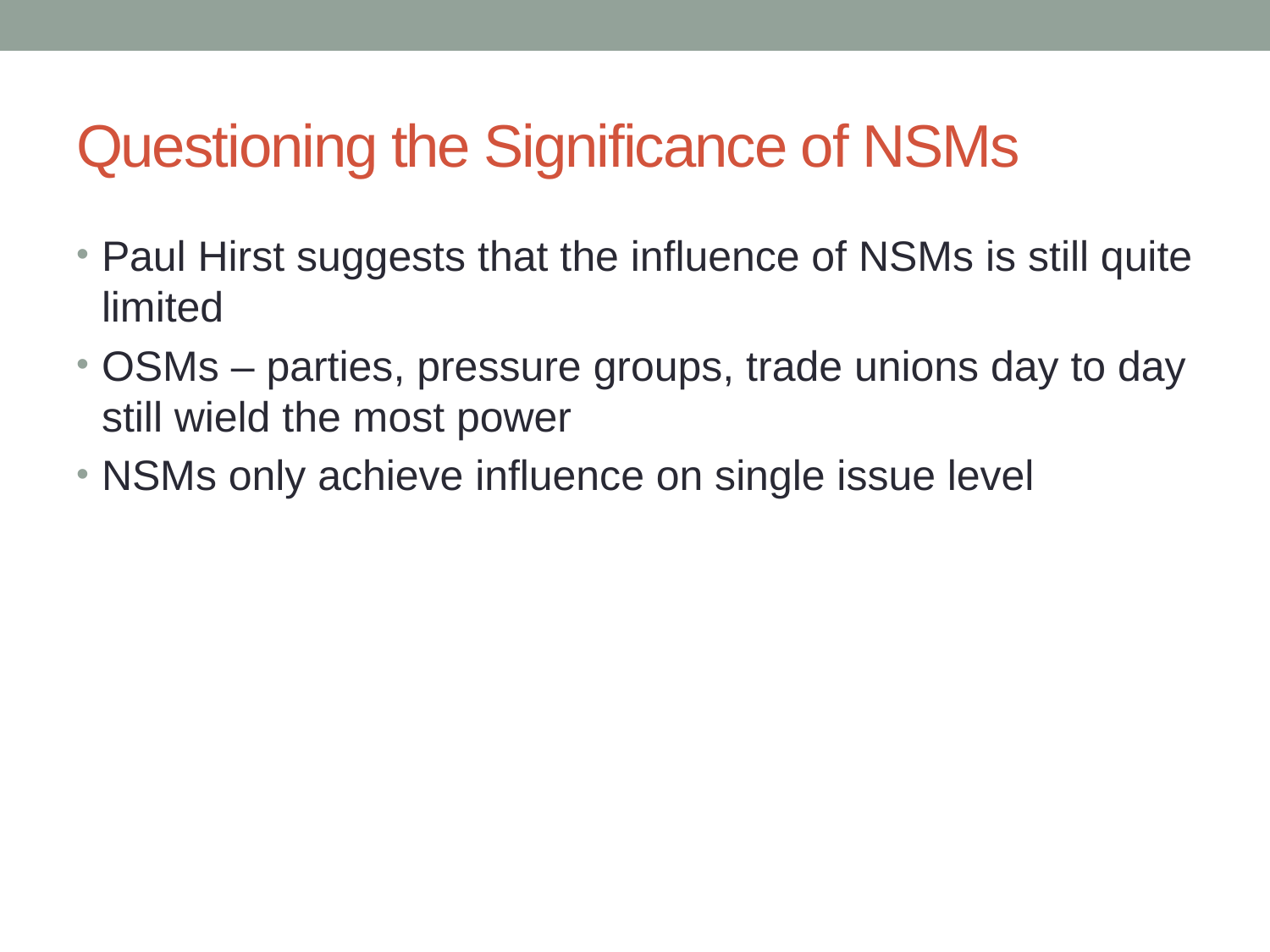

# Questioning the Significance of NSMs
Paul Hirst suggests that the influence of NSMs is still quite limited
OSMs – parties, pressure groups, trade unions day to day still wield the most power
NSMs only achieve influence on single issue level